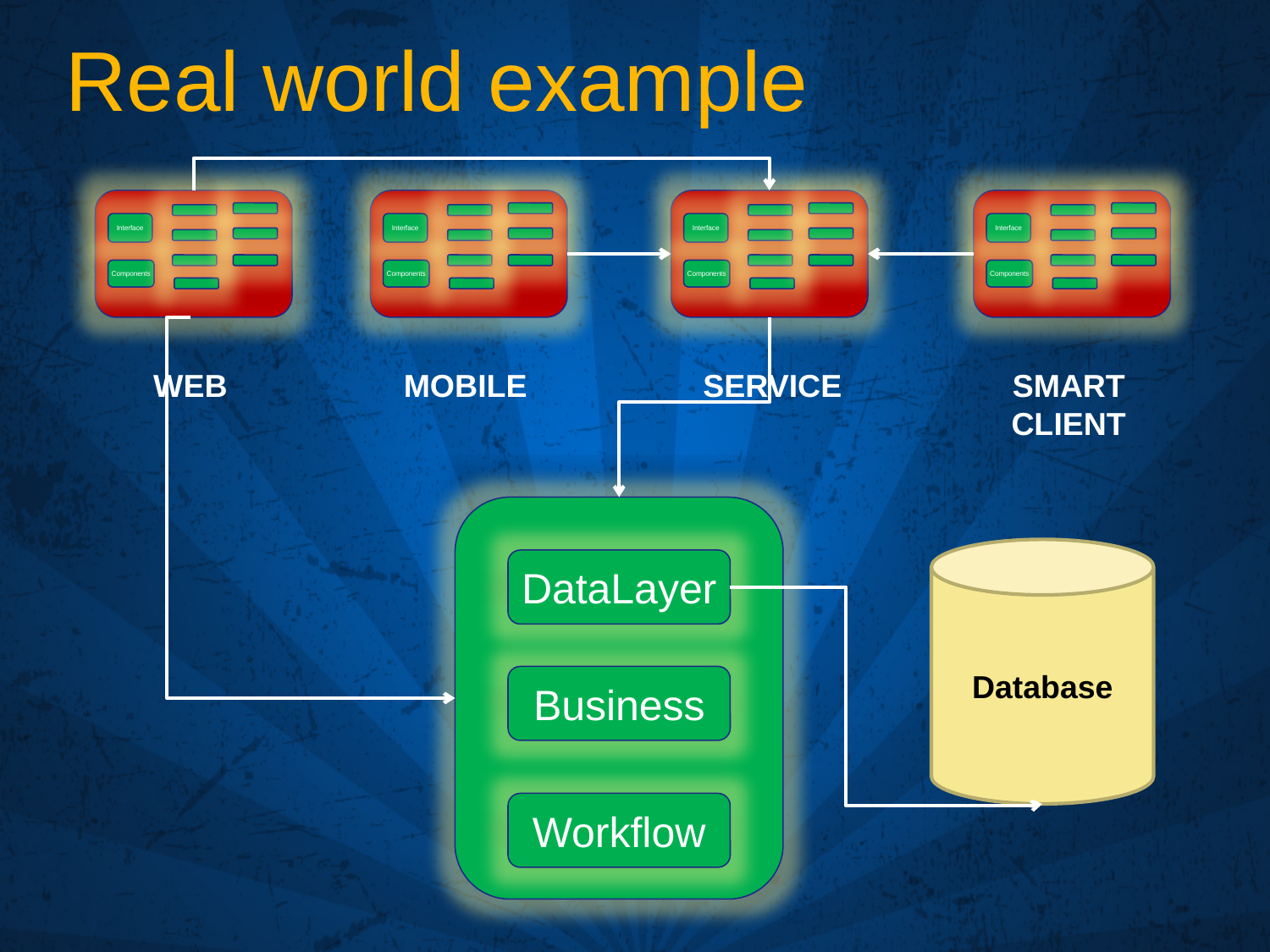

# Real world example

Business Layer
Accounts Payable
Interface
Inventory
Common
Accounts Receivable
Data Layer
Components
Payroll

Business Layer
Accounts Payable
Interface
Inventory
Common
Accounts Receivable
Data Layer
Components
Payroll

Business Layer
Accounts Payable
Interface
Inventory
Common
Accounts Receivable
Data Layer
Components
Payroll

Business Layer
Accounts Payable
Interface
Inventory
Common
Accounts Receivable
Data Layer
Components
Payroll
WEB
MOBILE
SERVICE
SMART CLIENT

Database
DataLayer
Business
Workflow